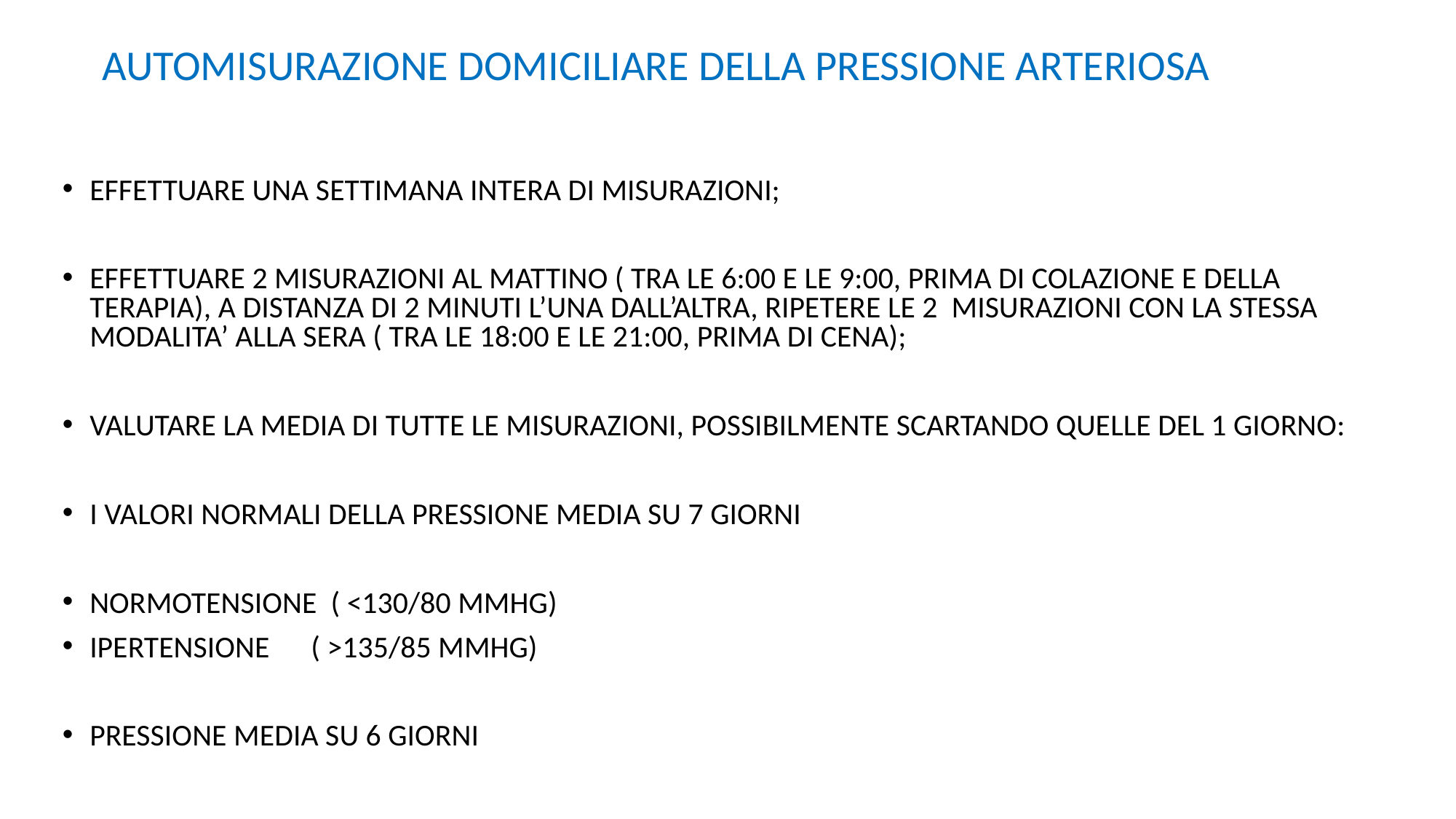

# AUTOMISURAZIONE DOMICILIARE DELLA PRESSIONE ARTERIOSA

EFFETTUARE UNA SETTIMANA INTERA DI MISURAZIONI;

EFFETTUARE 2 MISURAZIONI AL MATTINO ( TRA LE 6:00 E LE 9:00, PRIMA DI COLAZIONE E DELLA TERAPIA), A DISTANZA DI 2 MINUTI L’UNA DALL’ALTRA, RIPETERE LE 2  MISURAZIONI CON LA STESSA MODALITA’ ALLA SERA ( TRA LE 18:00 E LE 21:00, PRIMA DI CENA);

VALUTARE LA MEDIA DI TUTTE LE MISURAZIONI, POSSIBILMENTE SCARTANDO QUELLE DEL 1 GIORNO:

I VALORI NORMALI DELLA PRESSIONE MEDIA SU 7 GIORNI

NORMOTENSIONE  ( <130/80 MMHG)
IPERTENSIONE      ( >135/85 MMHG)

PRESSIONE MEDIA SU 6 GIORNI